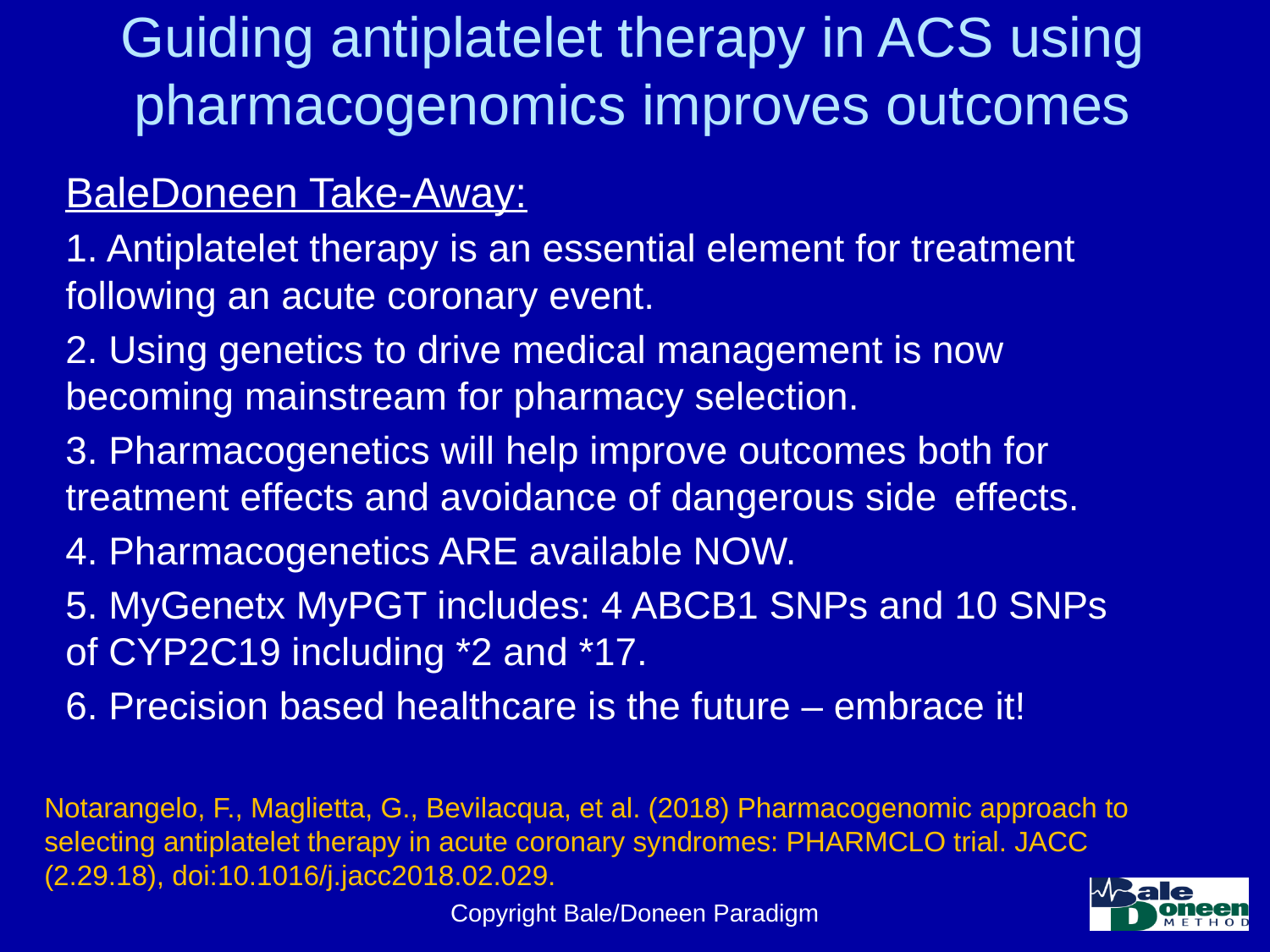

# Guiding antiplatelet therapy in ACS using pharmacogenomics improves outcomes
BaleDoneen Take-Away:
1. Antiplatelet therapy is an essential element for treatment 	following an acute coronary event.
2. Using genetics to drive medical management is now 	becoming mainstream for pharmacy selection.
3. Pharmacogenetics will help improve outcomes both for 	treatment effects and avoidance of dangerous side	effects.
4. Pharmacogenetics ARE available NOW.
5. MyGenetx MyPGT includes: 4 ABCB1 SNPs and 10 SNPs 	of CYP2C19 including *2 and *17.
6. Precision based healthcare is the future – embrace it!

Notarangelo, F., Maglietta, G., Bevilacqua, et al. (2018) Pharmacogenomic approach to selecting antiplatelet therapy in acute coronary syndromes: PHARMCLO trial. JACC (2.29.18), doi:10.1016/j.jacc2018.02.029.
Copyright Bale/Doneen Paradigm